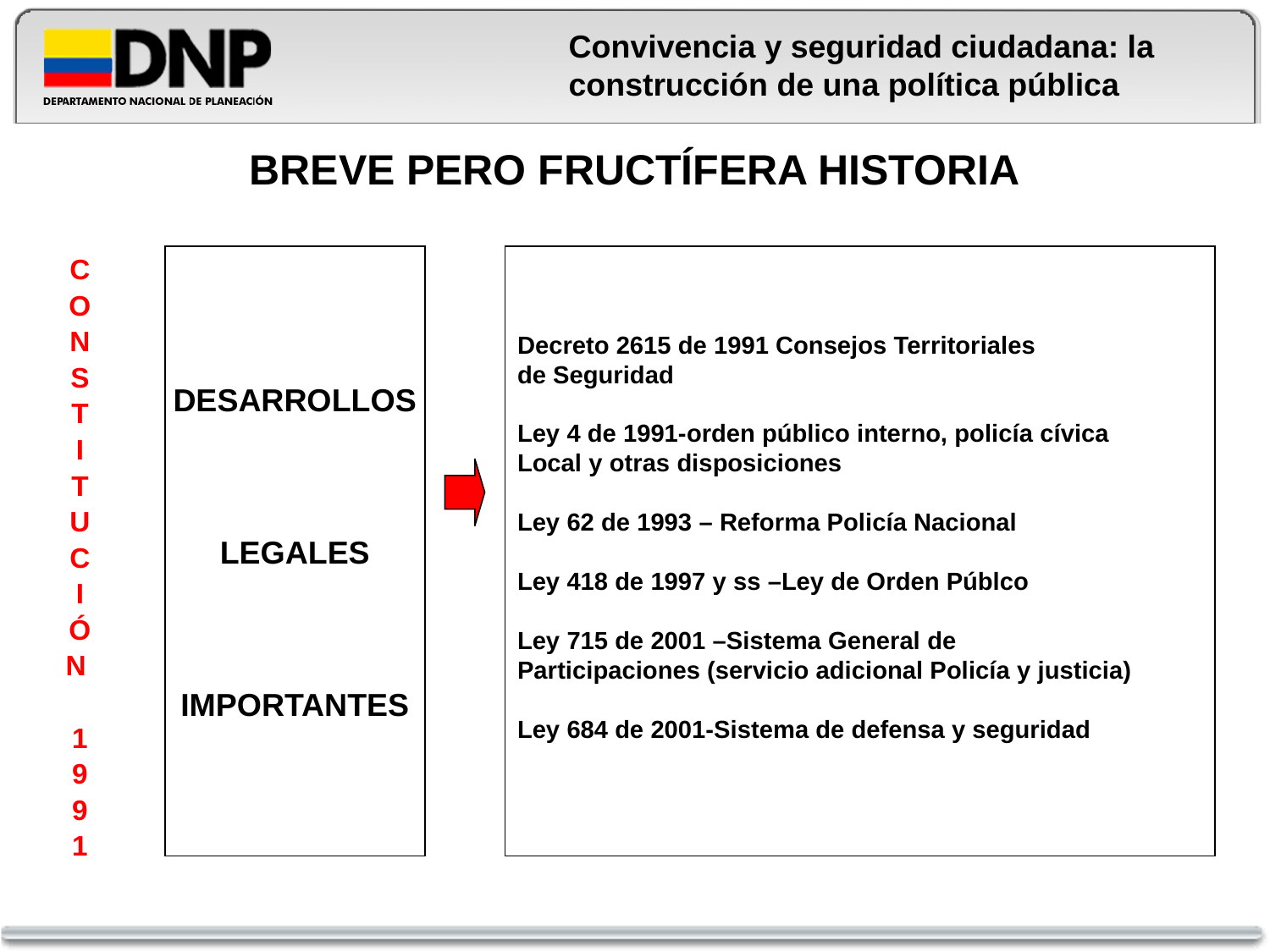

Convivencia y seguridad ciudadana: la construcción de una política pública
# BREVE PERO FRUCTÍFERA HISTORIA

C
O
N
S
T
I
T
U
C
I
Ó
N

1
9
9
1

DESARROLLOS

LEGALES

IMPORTANTES

Decreto 2615 de 1991 Consejos Territoriales
de Seguridad

Ley 4 de 1991-orden público interno, policía cívica
Local y otras disposiciones

Ley 62 de 1993 – Reforma Policía Nacional

Ley 418 de 1997 y ss –Ley de Orden Públco

Ley 715 de 2001 –Sistema General de
Participaciones (servicio adicional Policía y justicia)

Ley 684 de 2001-Sistema de defensa y seguridad